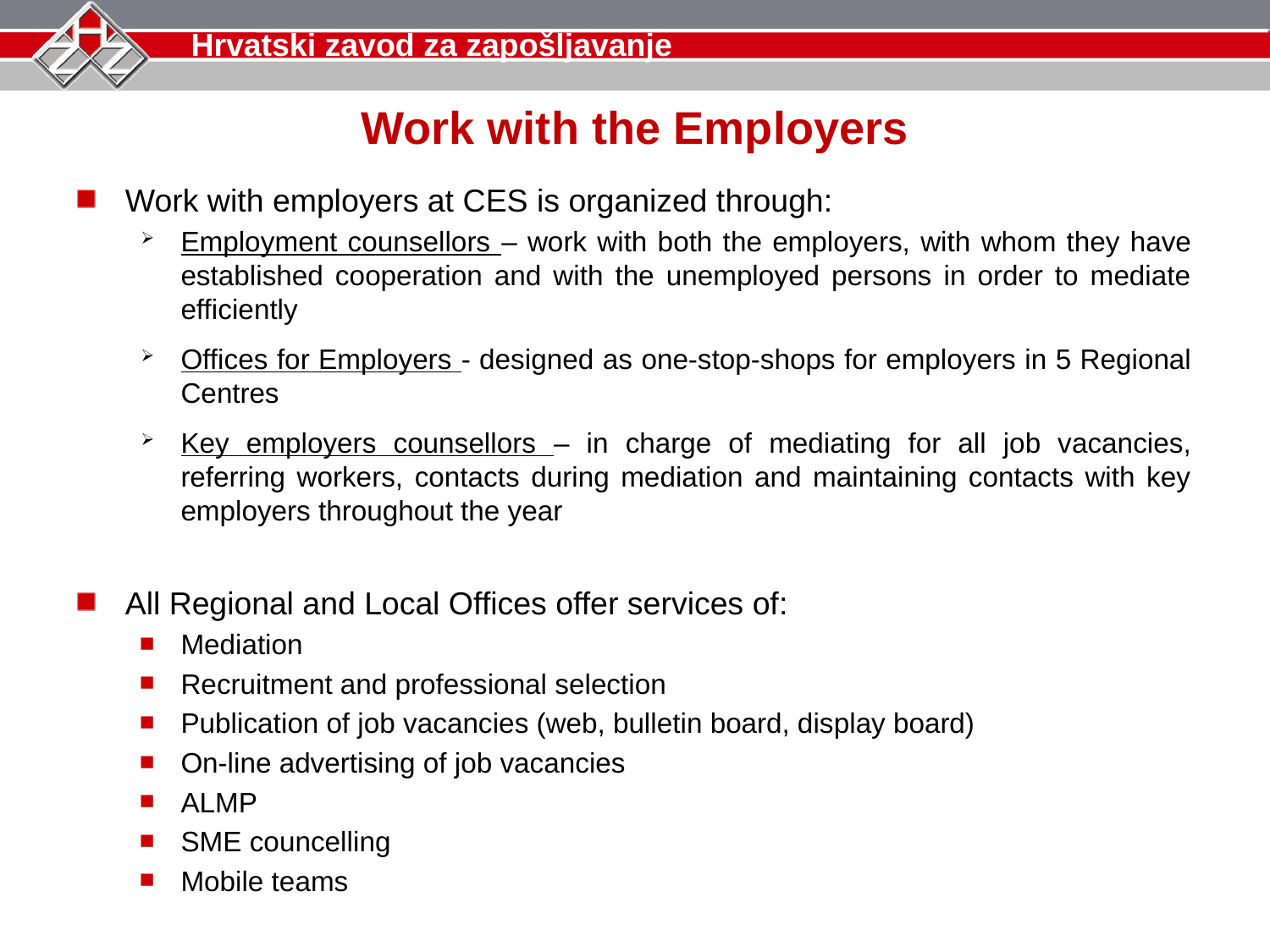

Work with the Employers
Work with employers at CES is organized through:
Employment counsellors – work with both the employers, with whom they have established cooperation and with the unemployed persons in order to mediate efficiently
Offices for Employers - designed as one-stop-shops for employers in 5 Regional Centres
Key employers counsellors – in charge of mediating for all job vacancies, referring workers, contacts during mediation and maintaining contacts with key employers throughout the year

All Regional and Local Offices offer services of:
Mediation
Recruitment and professional selection
Publication of job vacancies (web, bulletin board, display board)
On-line advertising of job vacancies
ALMP
SME councelling
Mobile teams